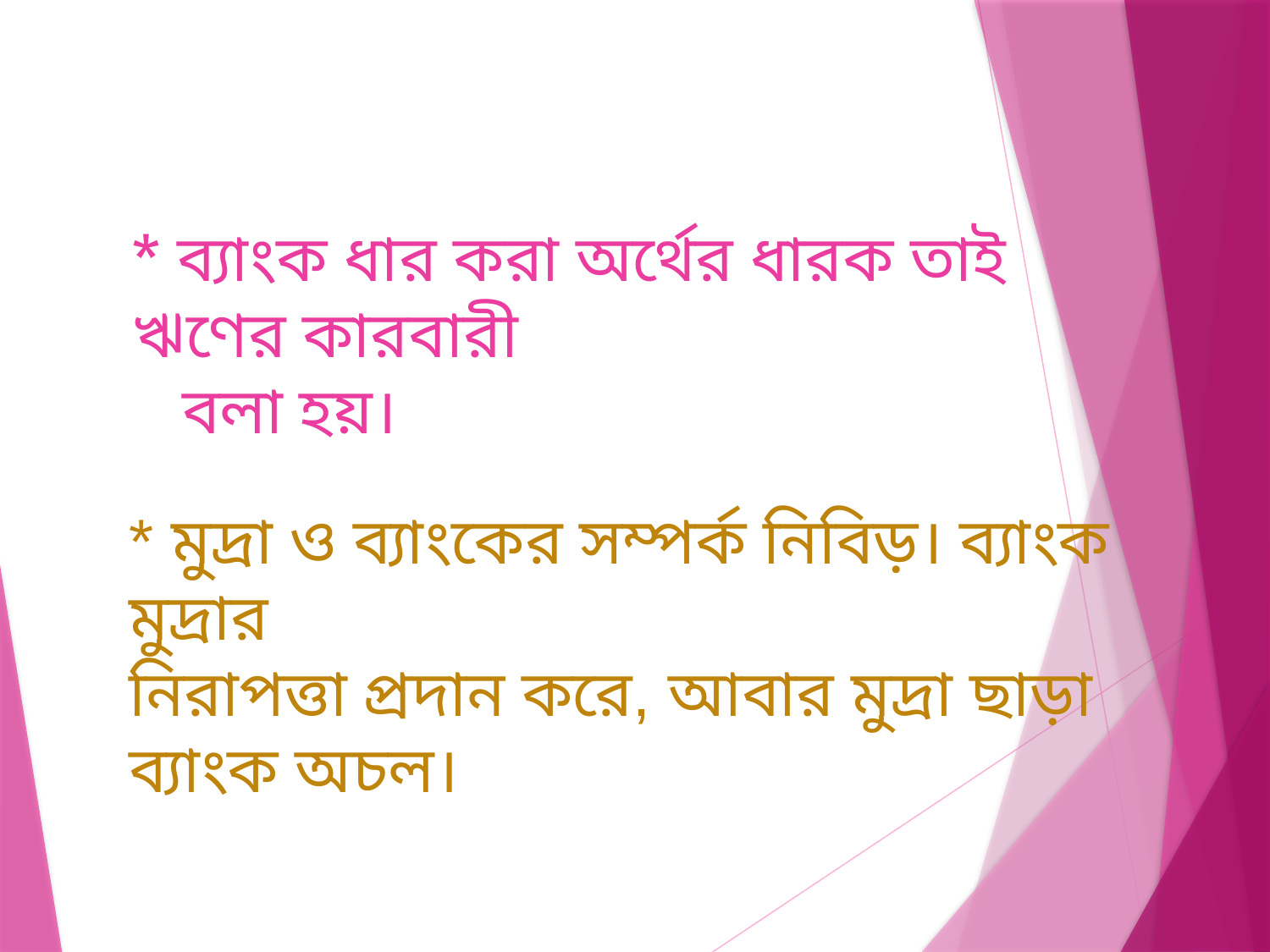

# * ব্যাংক ধার করা অর্থের ধারক তাই ঋণের কারবারী বলা হয়।
* মুদ্রা ও ব্যাংকের সম্পর্ক নিবিড়। ব্যাংক মুদ্রার
নিরাপত্তা প্রদান করে, আবার মুদ্রা ছাড়া ব্যাংক অচল।